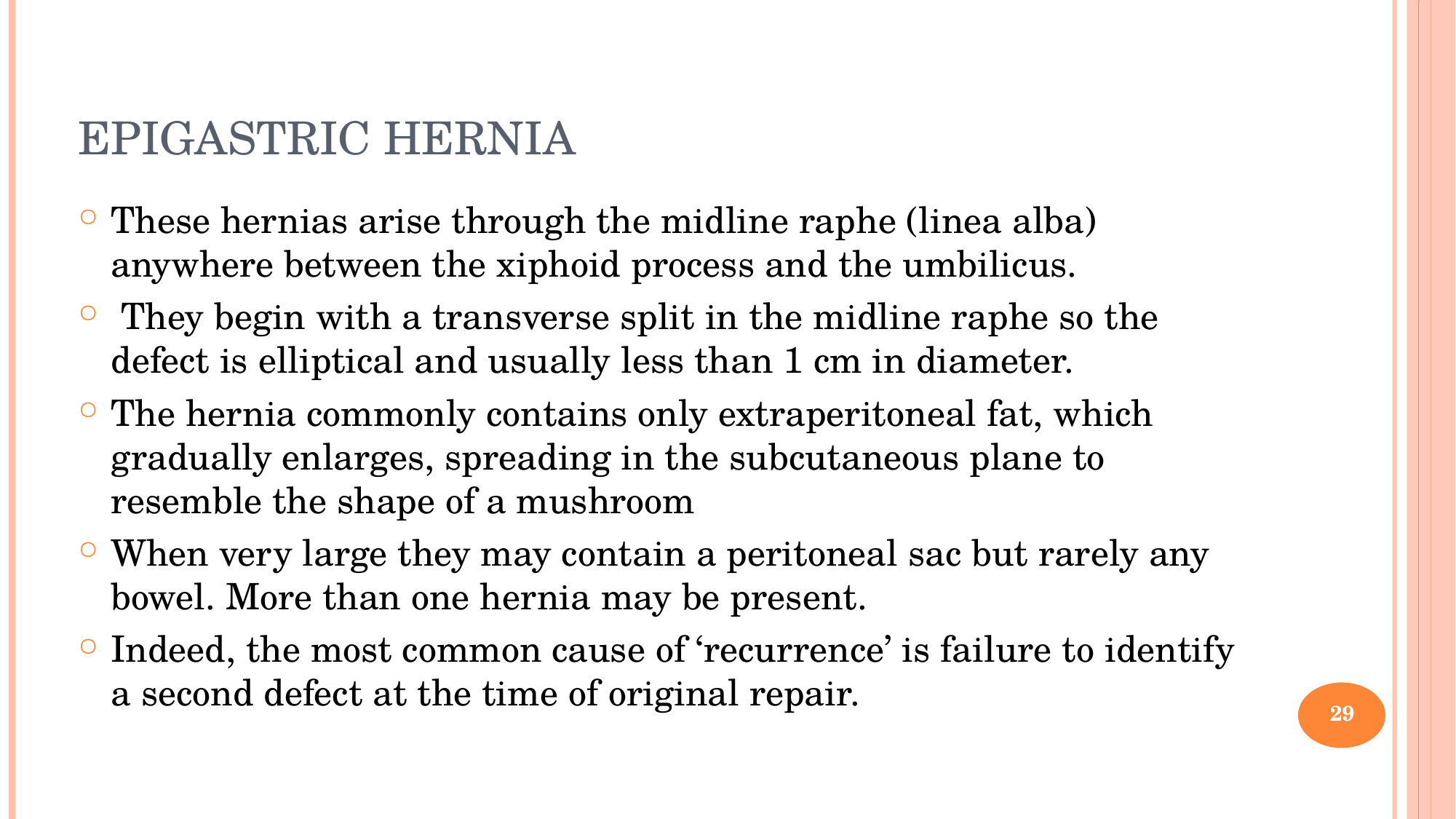

29
# Epigastric hernia
These hernias arise through the midline raphe (linea alba) anywhere between the xiphoid process and the umbilicus.
 They begin with a transverse split in the midline raphe so the defect is elliptical and usually less than 1 cm in diameter.
The hernia commonly contains only extraperitoneal fat, which gradually enlarges, spreading in the subcutaneous plane to resemble the shape of a mushroom
When very large they may contain a peritoneal sac but rarely any bowel. More than one hernia may be present.
Indeed, the most common cause of ‘recurrence’ is failure to identify a second defect at the time of original repair.